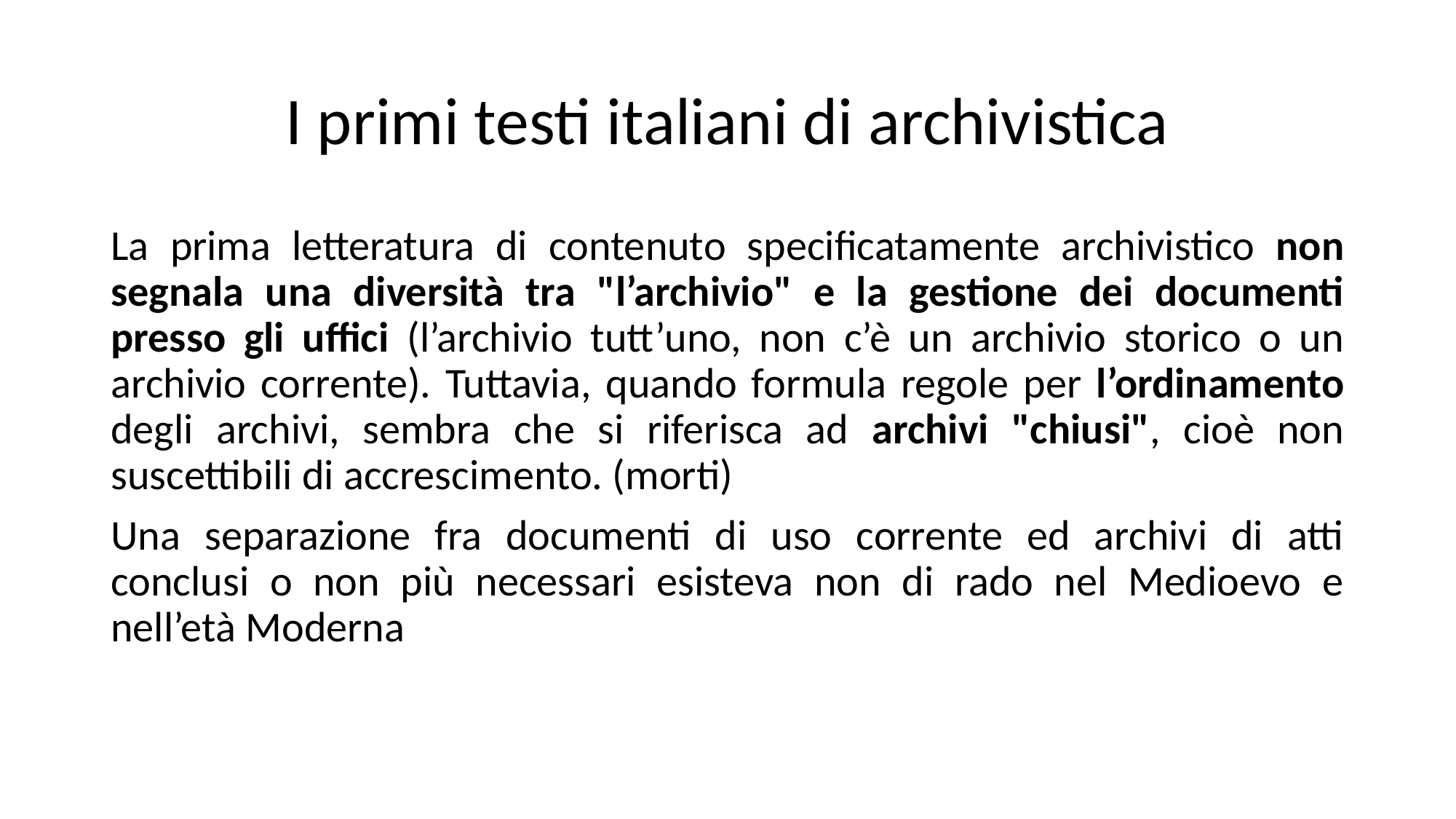

# I primi testi italiani di archivistica
La prima letteratura di contenuto specificatamente archivistico non segnala una diversità tra "l’archivio" e la gestione dei documenti presso gli uffici (l’archivio tutt’uno, non c’è un archivio storico o un archivio corrente). Tuttavia, quando formula regole per l’ordinamento degli archivi, sembra che si riferisca ad archivi "chiusi", cioè non suscettibili di accrescimento. (morti)
Una separazione fra documenti di uso corrente ed archivi di atti conclusi o non più necessari esisteva non di rado nel Medioevo e nell’età Moderna